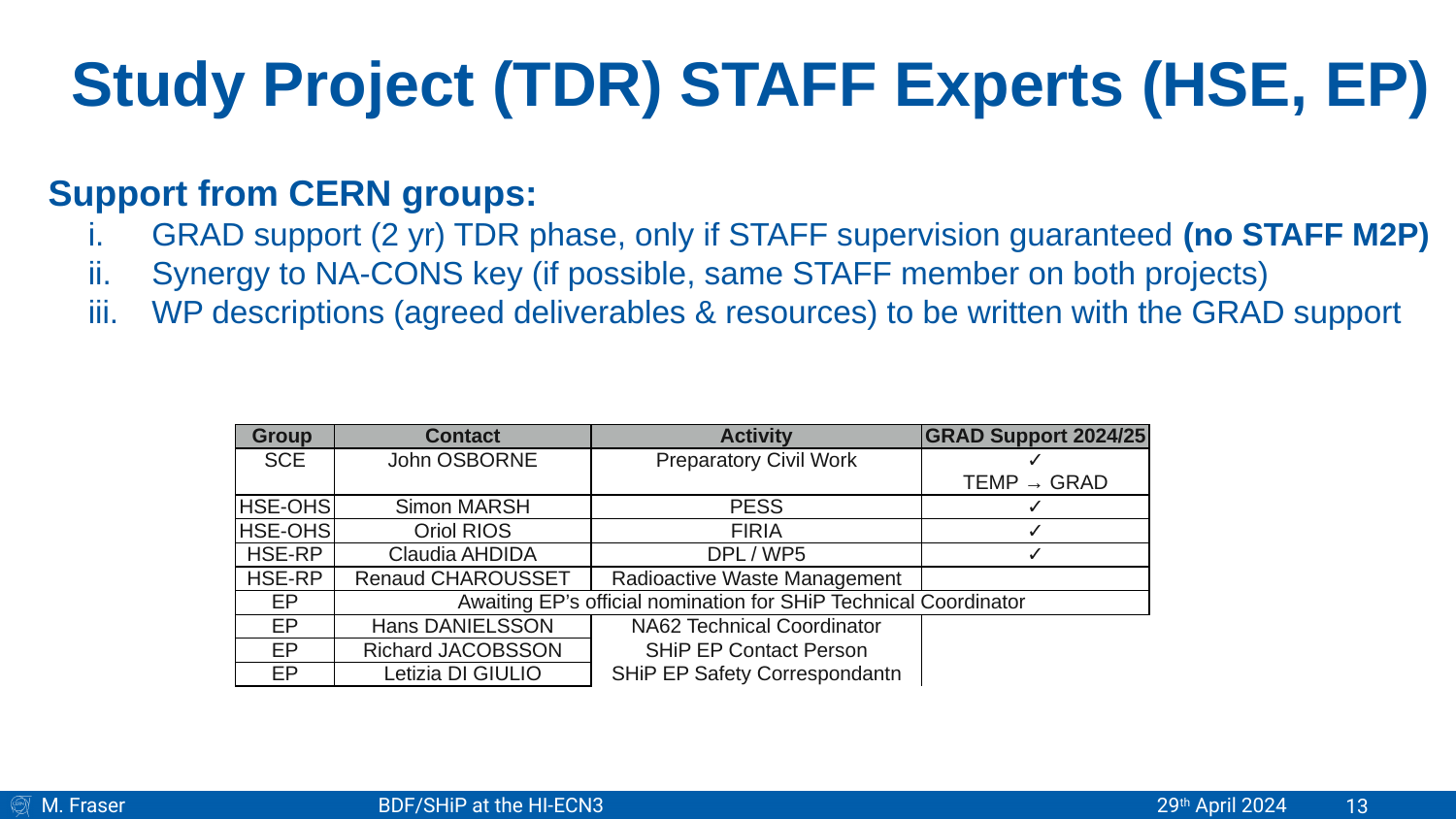

Study Project (TDR) STAFF Experts (HSE, EP)
Support from CERN groups:
GRAD support (2 yr) TDR phase, only if STAFF supervision guaranteed (no STAFF M2P)
Synergy to NA-CONS key (if possible, same STAFF member on both projects)
WP descriptions (agreed deliverables & resources) to be written with the GRAD support
| Group | Contact | Activity | GRAD Support 2024/25 |
| --- | --- | --- | --- |
| SCE | John OSBORNE | Preparatory Civil Work | ✓ TEMP → GRAD |
| HSE-OHS | Simon MARSH | PESS | ✓ |
| HSE-OHS | Oriol RIOS | FIRIA | ✓ |
| HSE-RP | Claudia AHDIDA | DPL / WP5 | ✓ |
| HSE-RP | Renaud CHAROUSSET | Radioactive Waste Management |  |
| EP | Awaiting EP’s official nomination for SHiP Technical Coordinator |  |  |
| EP | Hans DANIELSSON | NA62 Technical Coordinator |  |
| EP | Richard JACOBSSON | SHiP EP Contact Person |  |
| EP | Letizia DI GIULIO | SHiP EP Safety Correspondantn |  |
M. Fraser              	         BDF/SHiP at the HI-ECN3				                   29th April 2024
13